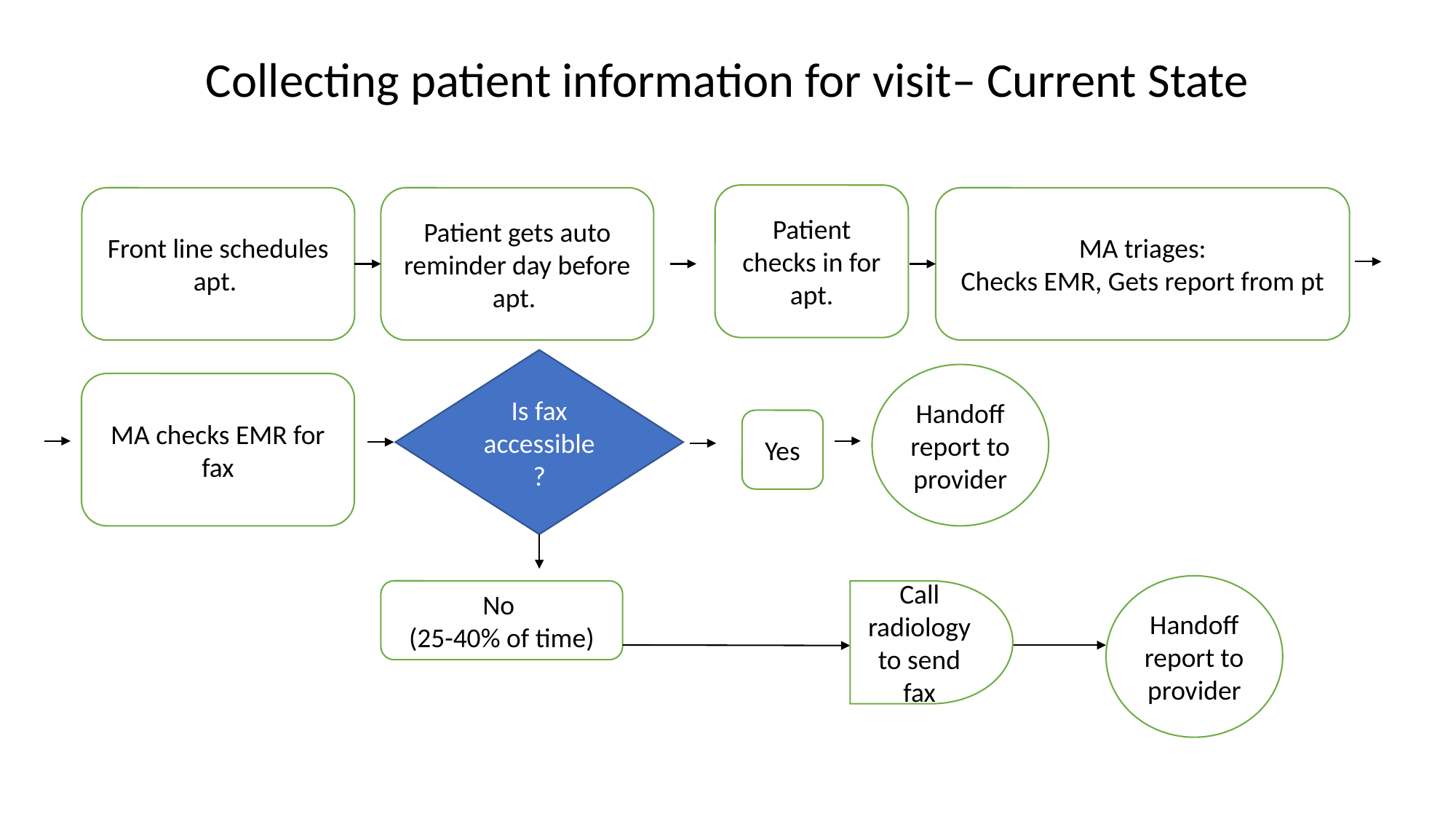

# Collecting patient information for visit– Current State
Patient checks in for apt.
Front line schedules apt.
Patient gets auto reminder day before apt.

MA triages:
Checks EMR, Gets report from pt

Is fax accessible?
Handoff report to provider
MA checks EMR for fax
Yes
Handoff report to provider
No
(25-40% of time)
Call radiology to send fax